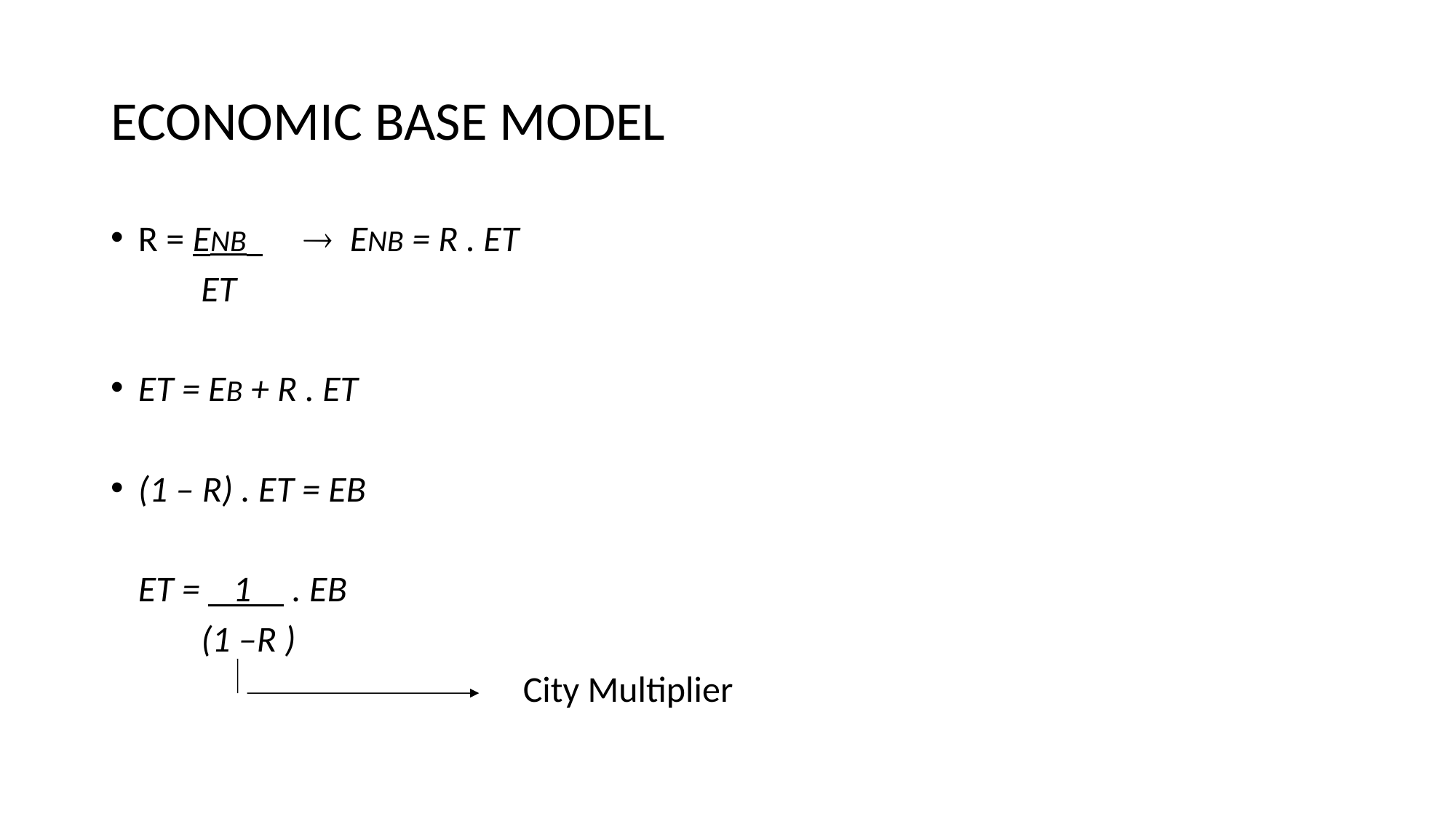

# ECONOMIC BASE MODEL
R = ENB       →  ENB = R . ET
           ET

ET = EB + R . ET

(1 – R) . ET = EB

 	ET =    1     . EB
           (1 –R )
                 		       City Multiplier